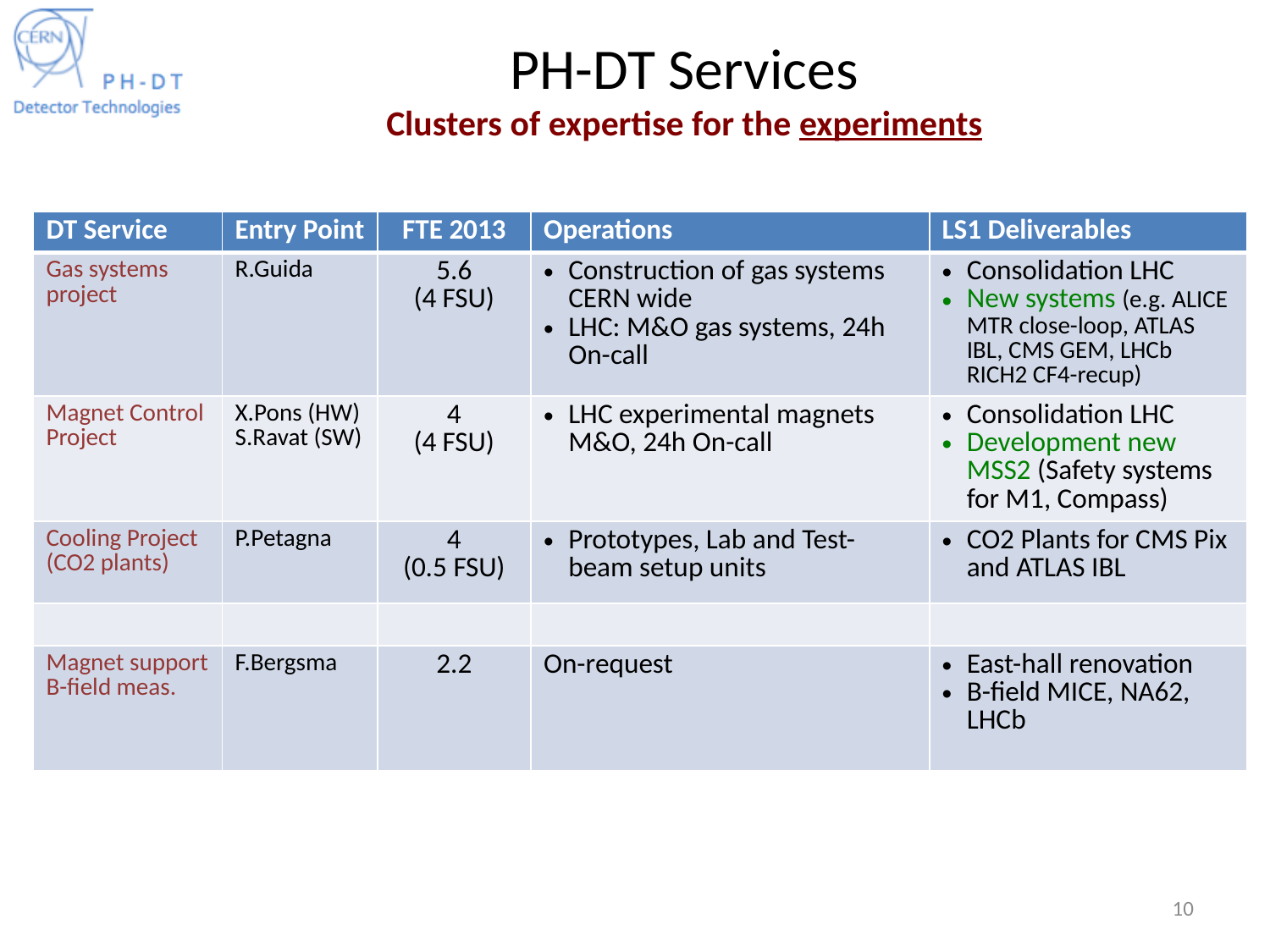

# PH-DT Services Clusters of expertise for the experiments
| DT Service | Entry Point | FTE 2013 | Operations | LS1 Deliverables |
| --- | --- | --- | --- | --- |
| Gas systems project | R.Guida | 5.6 (4 FSU) | Construction of gas systems CERN wide LHC: M&O gas systems, 24h On-call | Consolidation LHC New systems (e.g. ALICE MTR close-loop, ATLAS IBL, CMS GEM, LHCb RICH2 CF4-recup) |
| Magnet Control Project | X.Pons (HW) S.Ravat (SW) | 4 (4 FSU) | LHC experimental magnets M&O, 24h On-call | Consolidation LHC Development new MSS2 (Safety systems for M1, Compass) |
| Cooling Project (CO2 plants) | P.Petagna | 4 (0.5 FSU) | Prototypes, Lab and Test-beam setup units | CO2 Plants for CMS Pix and ATLAS IBL |
|  |  |  |  |  |
| Magnet support B-field meas. | F.Bergsma | 2.2 | On-request | East-hall renovation B-field MICE, NA62, LHCb |
10